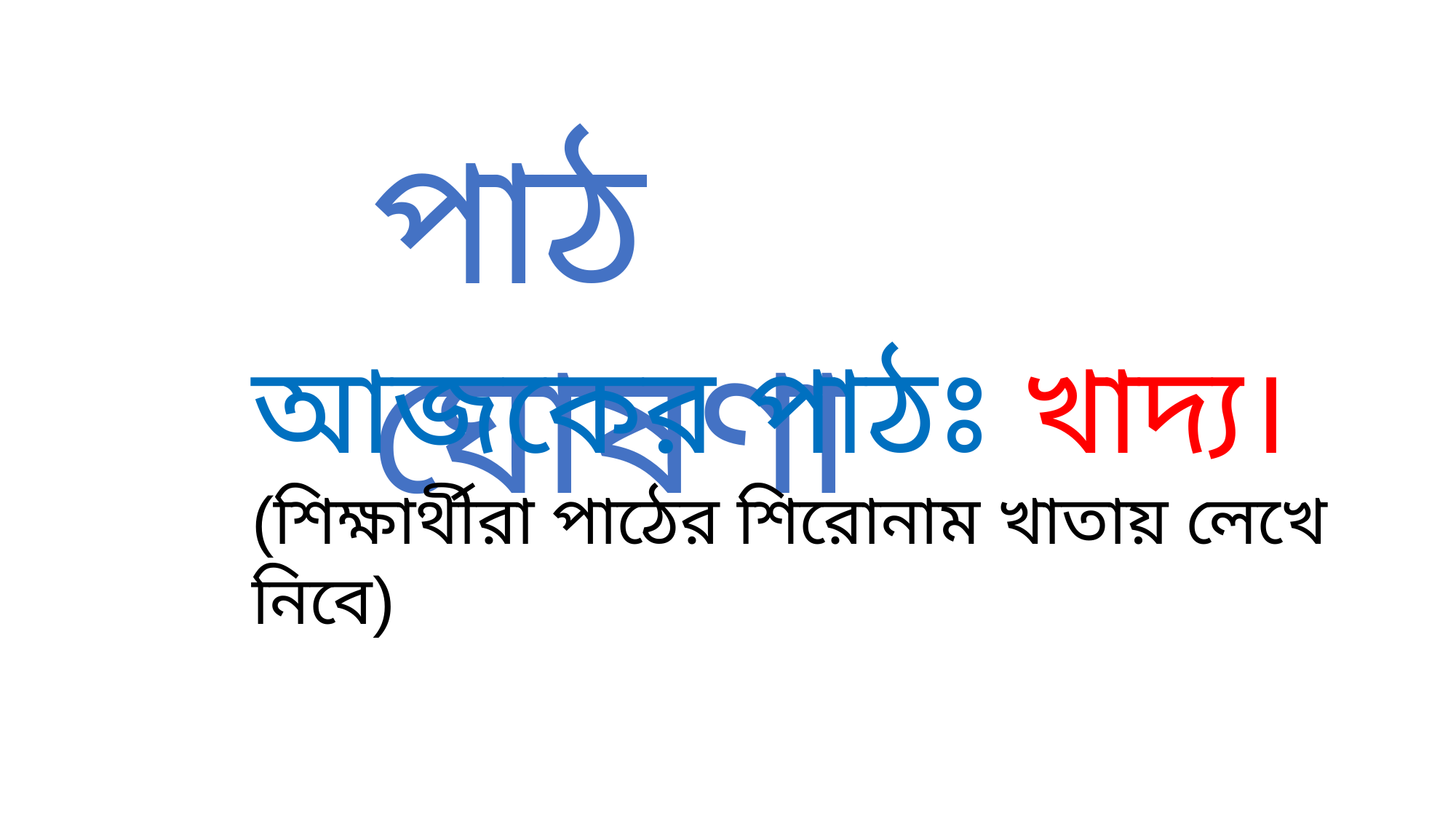

পাঠ ঘোষণা
আজকের পাঠঃ খাদ্য।
(শিক্ষার্থীরা পাঠের শিরোনাম খাতায় লেখে নিবে)